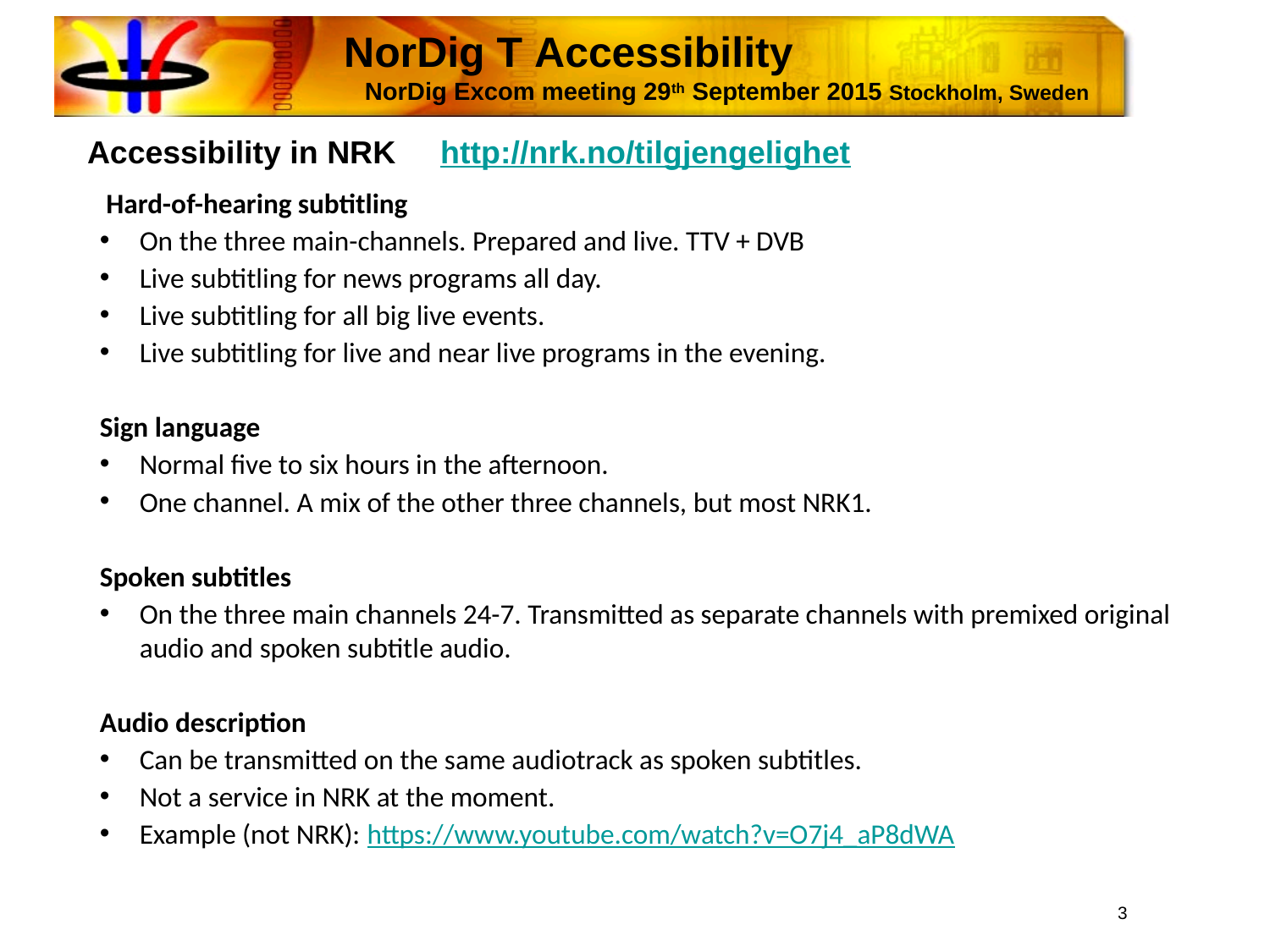

NorDig T Accessibility
   NorDig Excom meeting 29th September 2015 Stockholm, Sweden
Accessibility in NRK     http://nrk.no/tilgjengelighet
 Hard-of-hearing subtitling
On the three main-channels. Prepared and live. TTV + DVB
Live subtitling for news programs all day.
Live subtitling for all big live events.
Live subtitling for live and near live programs in the evening.

Sign language
Normal five to six hours in the afternoon.
One channel. A mix of the other three channels, but most NRK1.

Spoken subtitles
On the three main channels 24-7. Transmitted as separate channels with premixed original audio and spoken subtitle audio.

Audio description
Can be transmitted on the same audiotrack as spoken subtitles.
Not a service in NRK at the moment.
Example (not NRK): https://www.youtube.com/watch?v=O7j4_aP8dWA
3